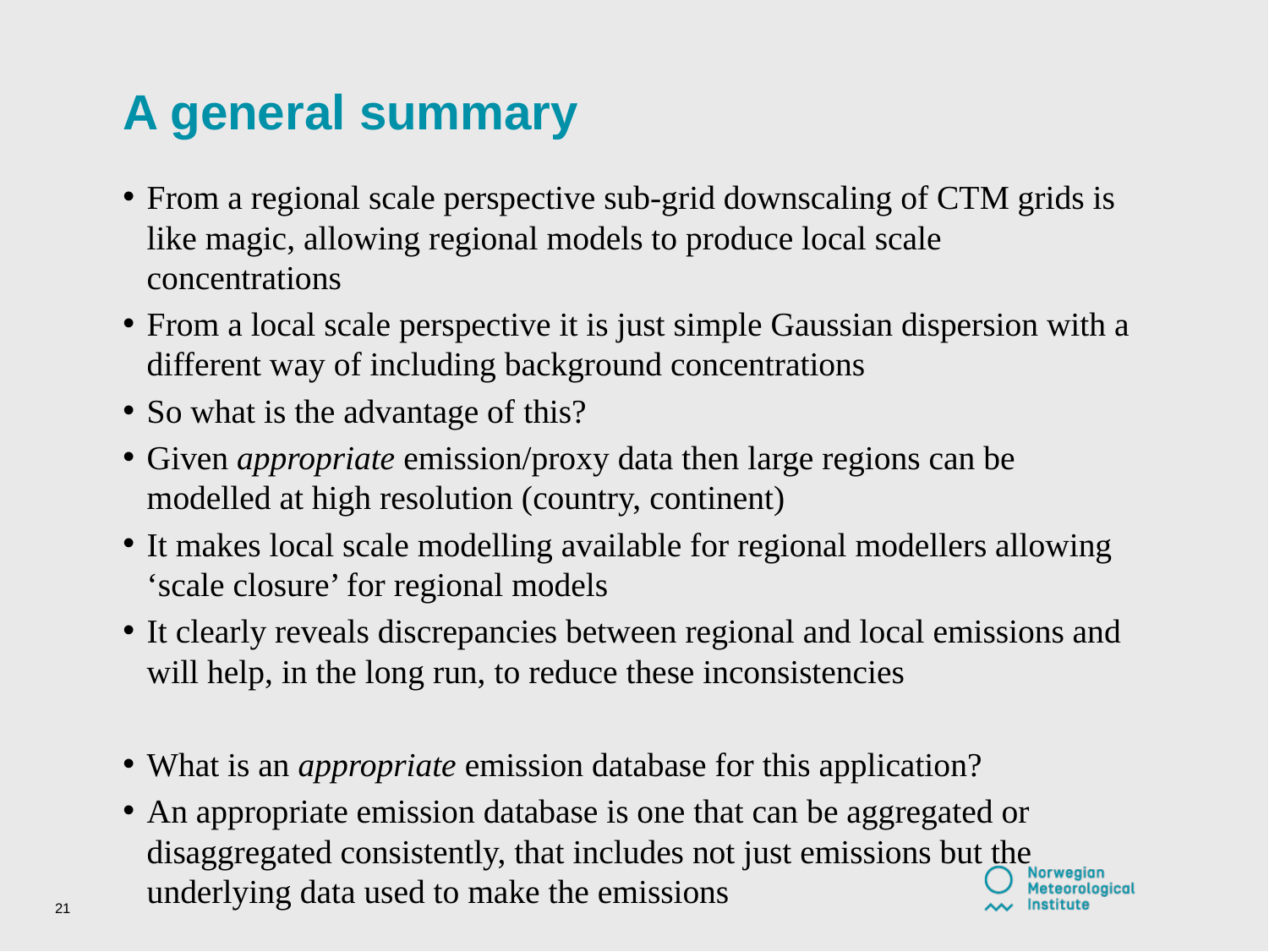

# A general summary
From a regional scale perspective sub-grid downscaling of CTM grids is like magic, allowing regional models to produce local scale concentrations
From a local scale perspective it is just simple Gaussian dispersion with a different way of including background concentrations
So what is the advantage of this?
Given appropriate emission/proxy data then large regions can be modelled at high resolution (country, continent)
It makes local scale modelling available for regional modellers allowing ‘scale closure’ for regional models
It clearly reveals discrepancies between regional and local emissions and will help, in the long run, to reduce these inconsistencies

What is an appropriate emission database for this application?
An appropriate emission database is one that can be aggregated or disaggregated consistently, that includes not just emissions but the underlying data used to make the emissions

21